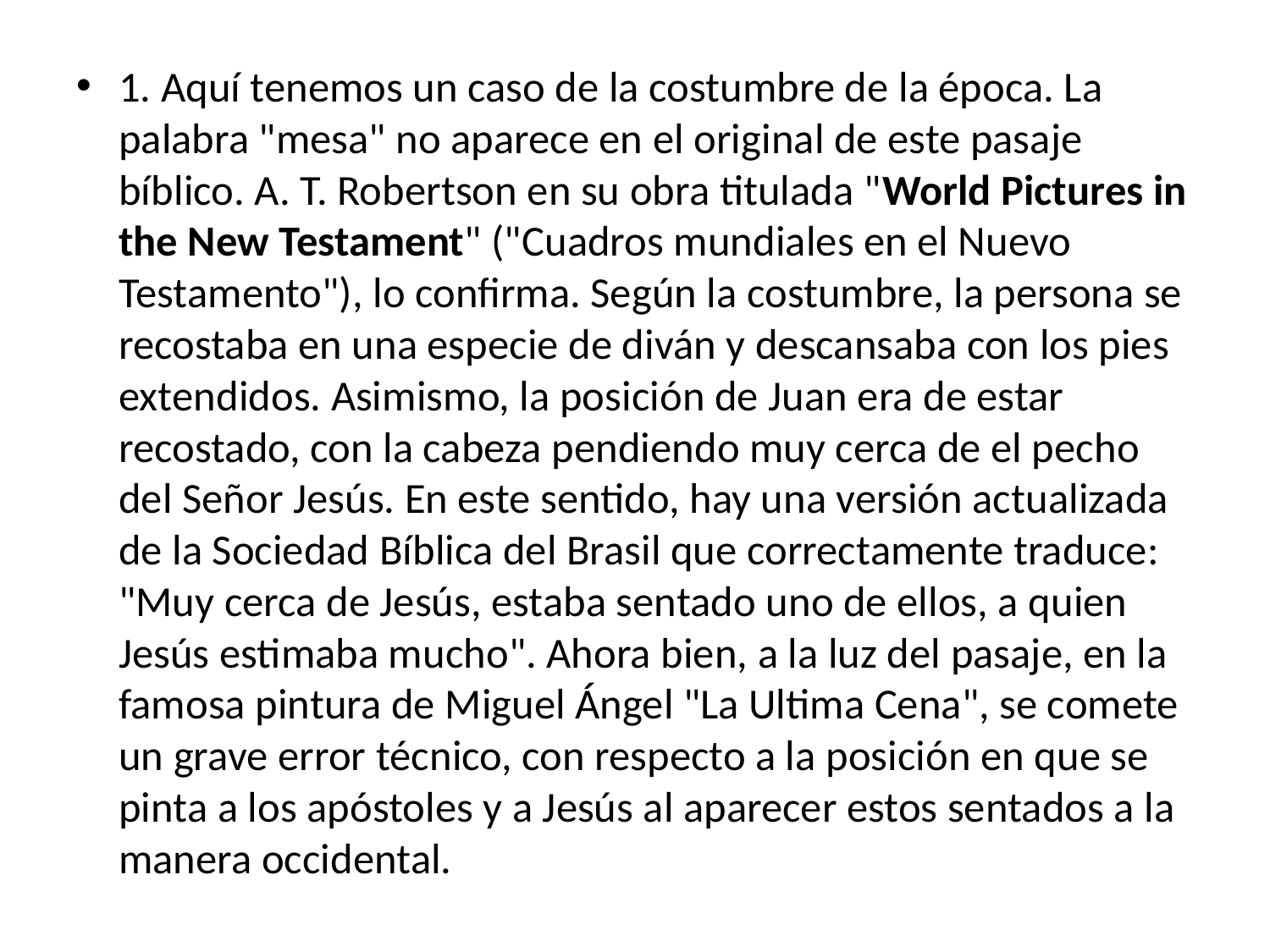

1. Aquí tenemos un caso de la costumbre de la época. La palabra "mesa" no aparece en el original de este pasaje bíblico. A. T. Robertson en su obra titulada "World Pictures in the New Testament" ("Cuadros mundiales en el Nuevo Testamento"), lo confirma. Según la costumbre, la persona se recostaba en una especie de diván y descansaba con los pies extendidos. Asimismo, la posición de Juan era de estar recostado, con la cabeza pendiendo muy cerca de el pecho del Señor Jesús. En este sentido, hay una versión actualizada de la Sociedad Bíblica del Brasil que correctamente traduce: "Muy cerca de Jesús, estaba sentado uno de ellos, a quien Jesús estimaba mucho". Ahora bien, a la luz del pasaje, en la famosa pintura de Miguel Ángel "La Ultima Cena", se comete un grave error técnico, con respecto a la posición en que se pinta a los apóstoles y a Jesús al aparecer estos sentados a la manera occidental.